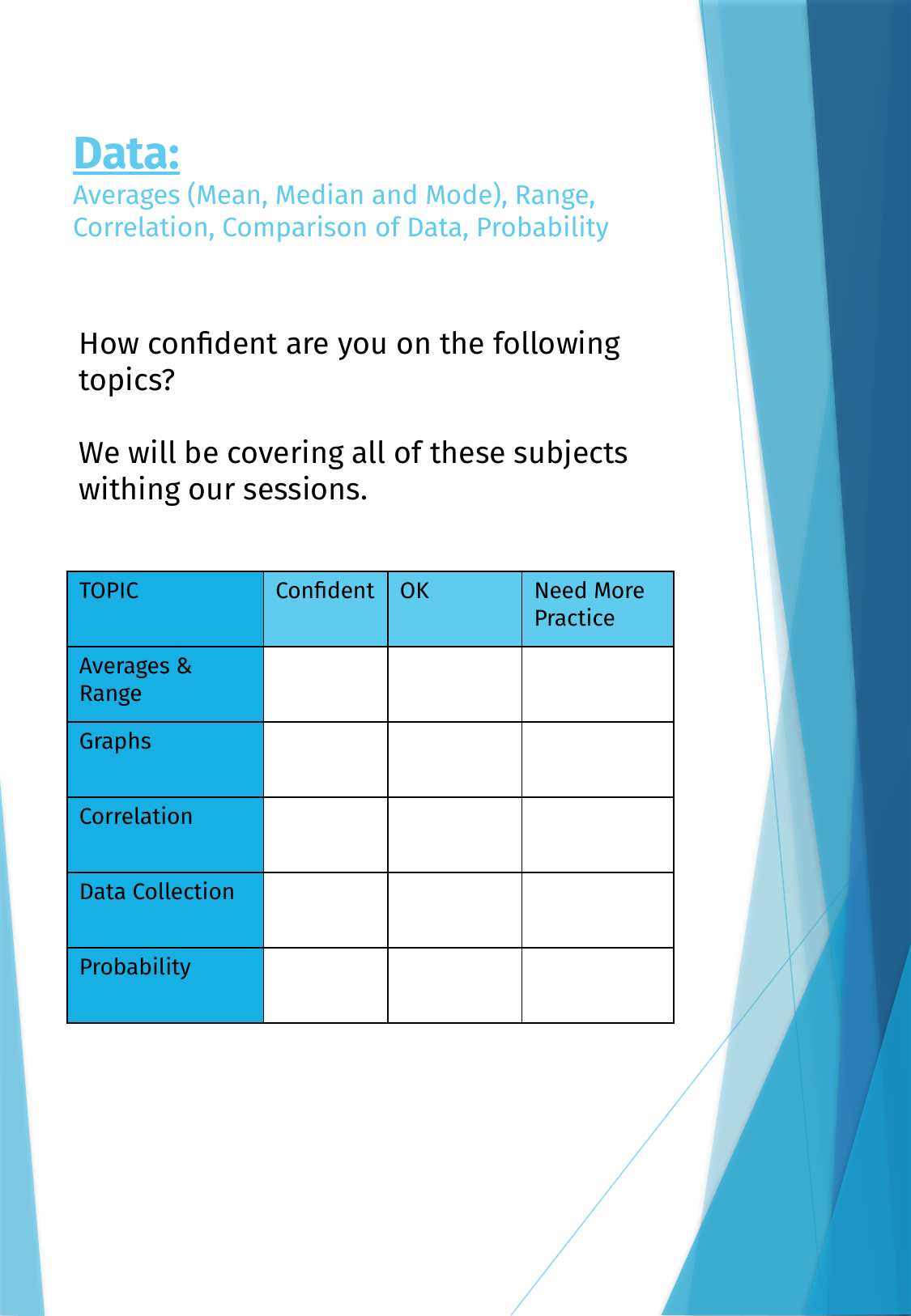

# Data: Averages (Mean, Median and Mode), Range, Correlation, Comparison of Data, Probability
How confident are you on the following topics?

We will be covering all of these subjects withing our sessions.
| TOPIC | Confident | OK | Need More Practice |
| --- | --- | --- | --- |
| Averages & Range |  |  |  |
| Graphs |  |  |  |
| Correlation |  |  |  |
| Data Collection |  |  |  |
| Probability |  |  |  |